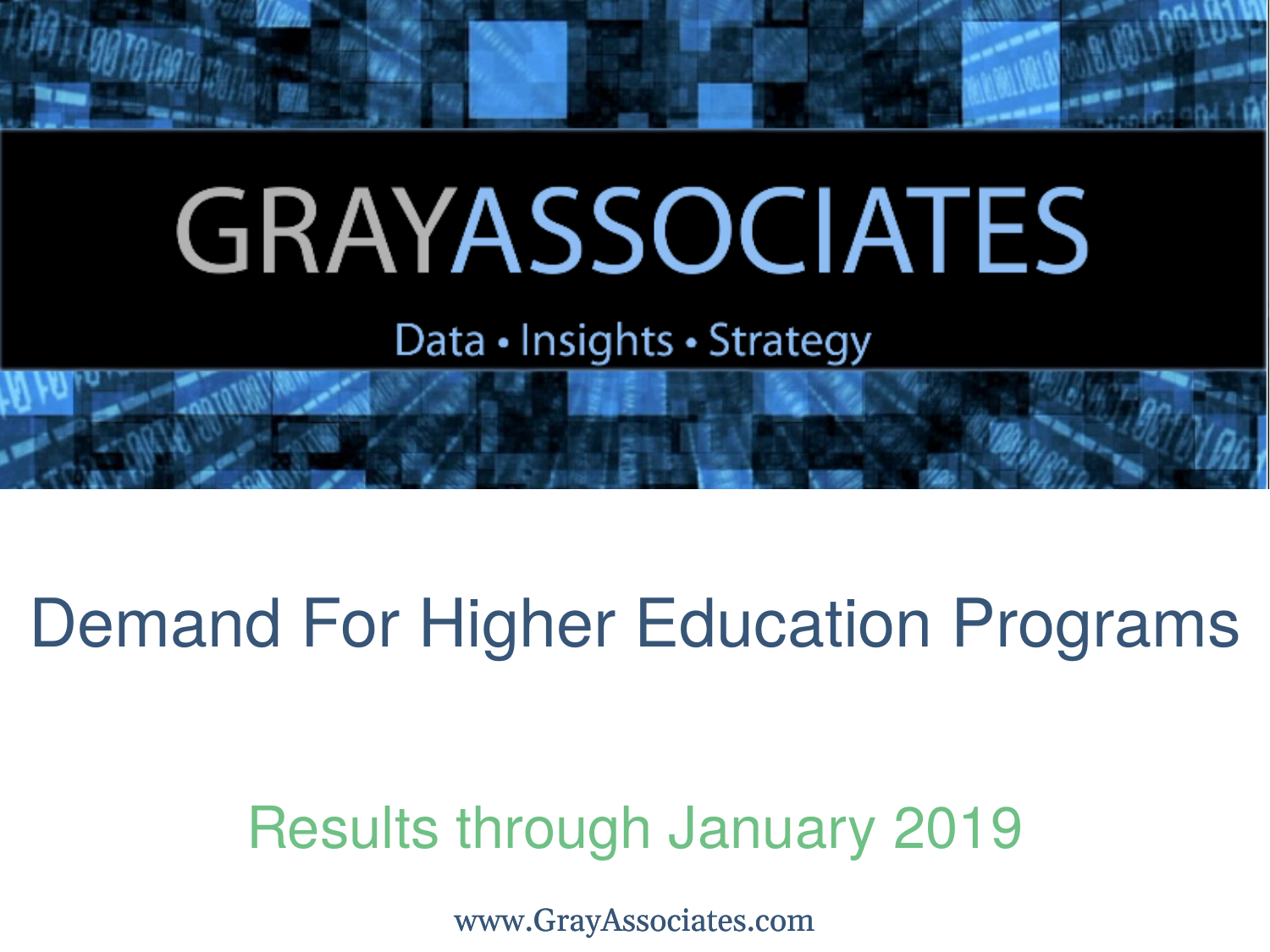

# Demand For Higher Education Programs
Results through January 2019